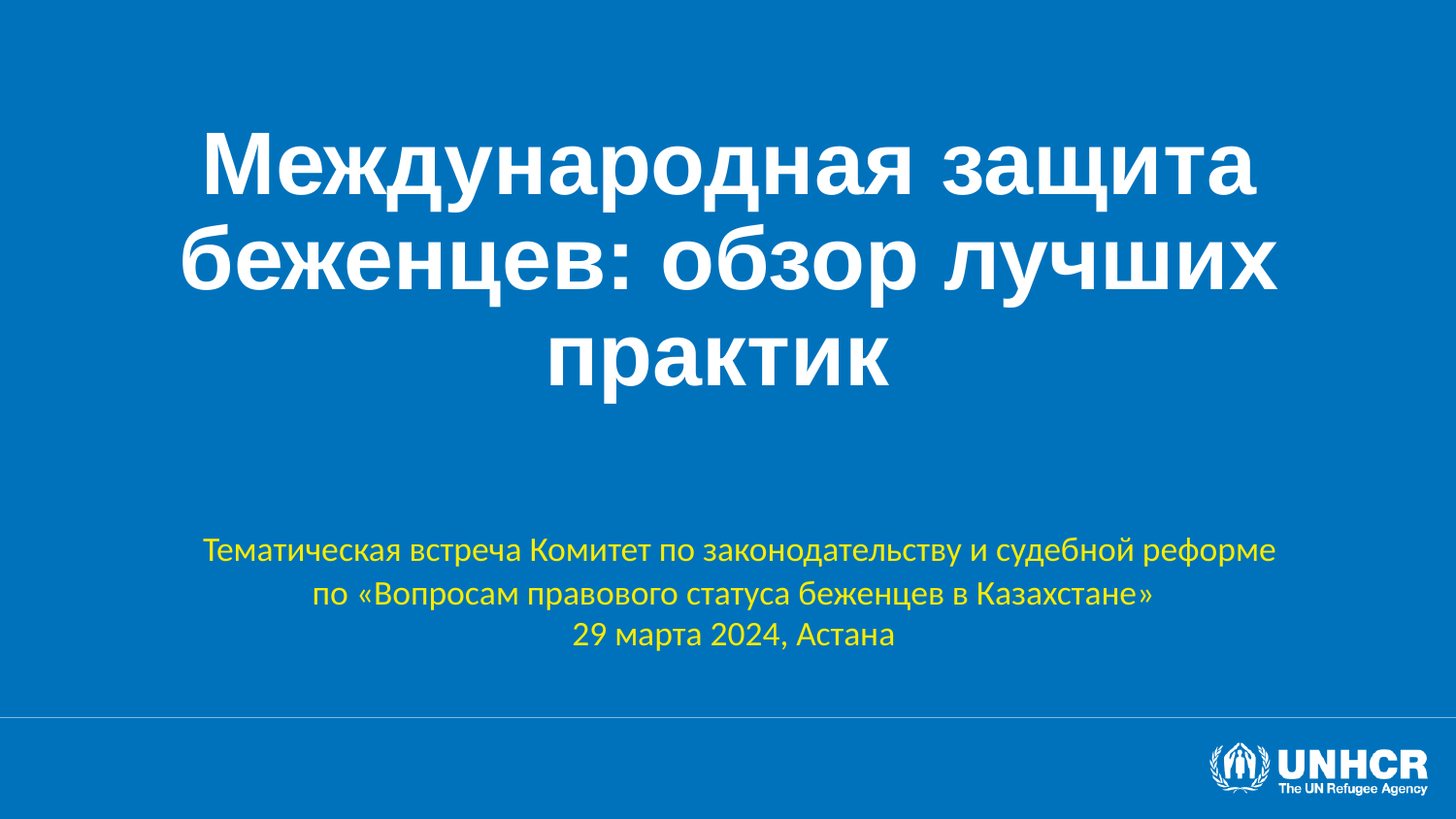

# Международная защита беженцев: обзор лучших практик
 Тематическая встреча Комитет по законодательству и судебной реформе
по «Вопросам правового статуса беженцев в Казахстане»
29 марта 2024, Астана